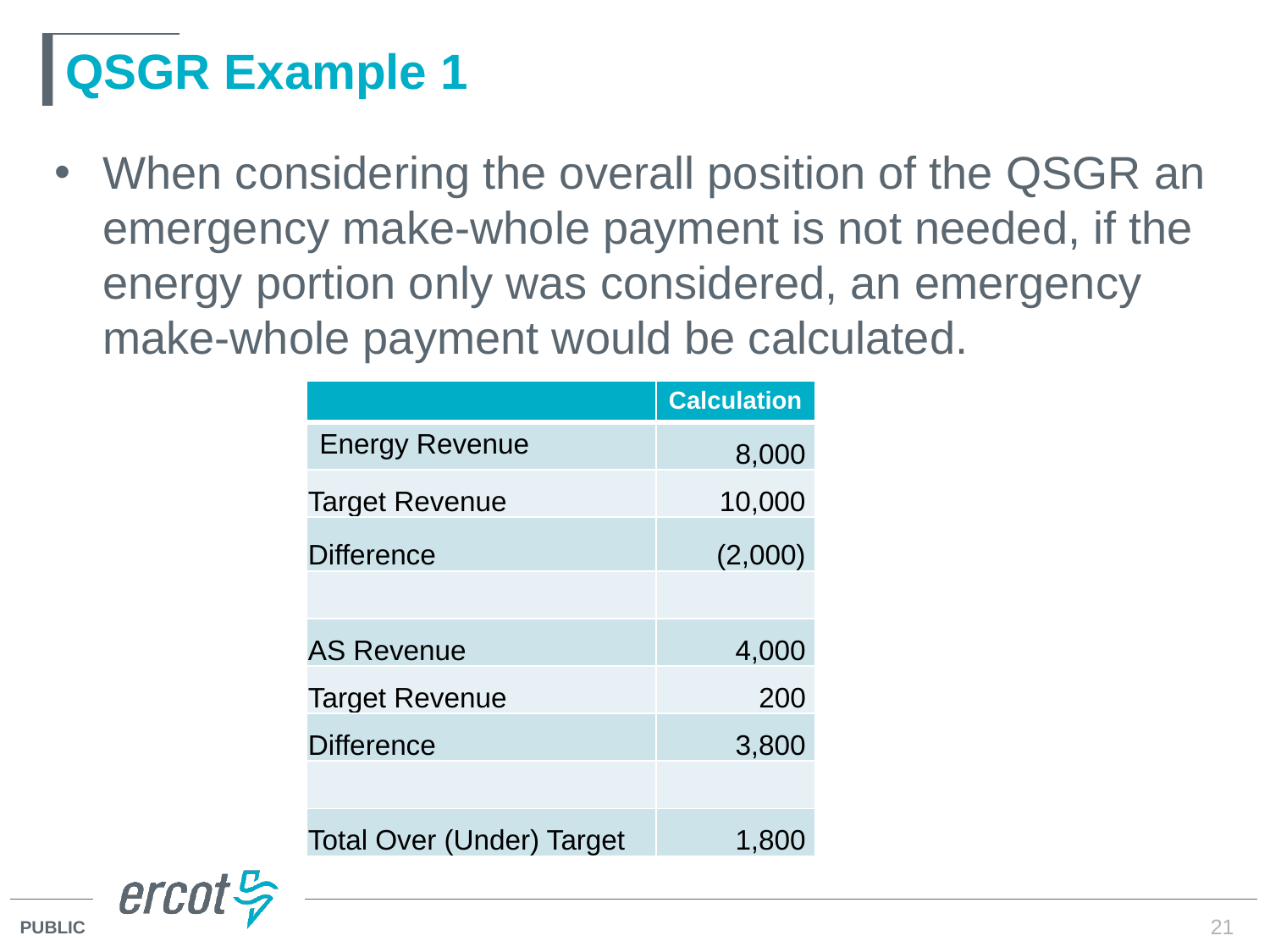

# QSGR Example 1
When considering the overall position of the QSGR an emergency make-whole payment is not needed, if the energy portion only was considered, an emergency make-whole payment would be calculated.

|  | Calculation |
| --- | --- |
| Energy Revenue | 8,000 |
| Target Revenue | 10,000 |
| Difference | (2,000) |
|  |  |
| AS Revenue | 4,000 |
| Target Revenue | 200 |
| Difference | 3,800 |
|  |  |
| Total Over (Under) Target | 1,800 |
21